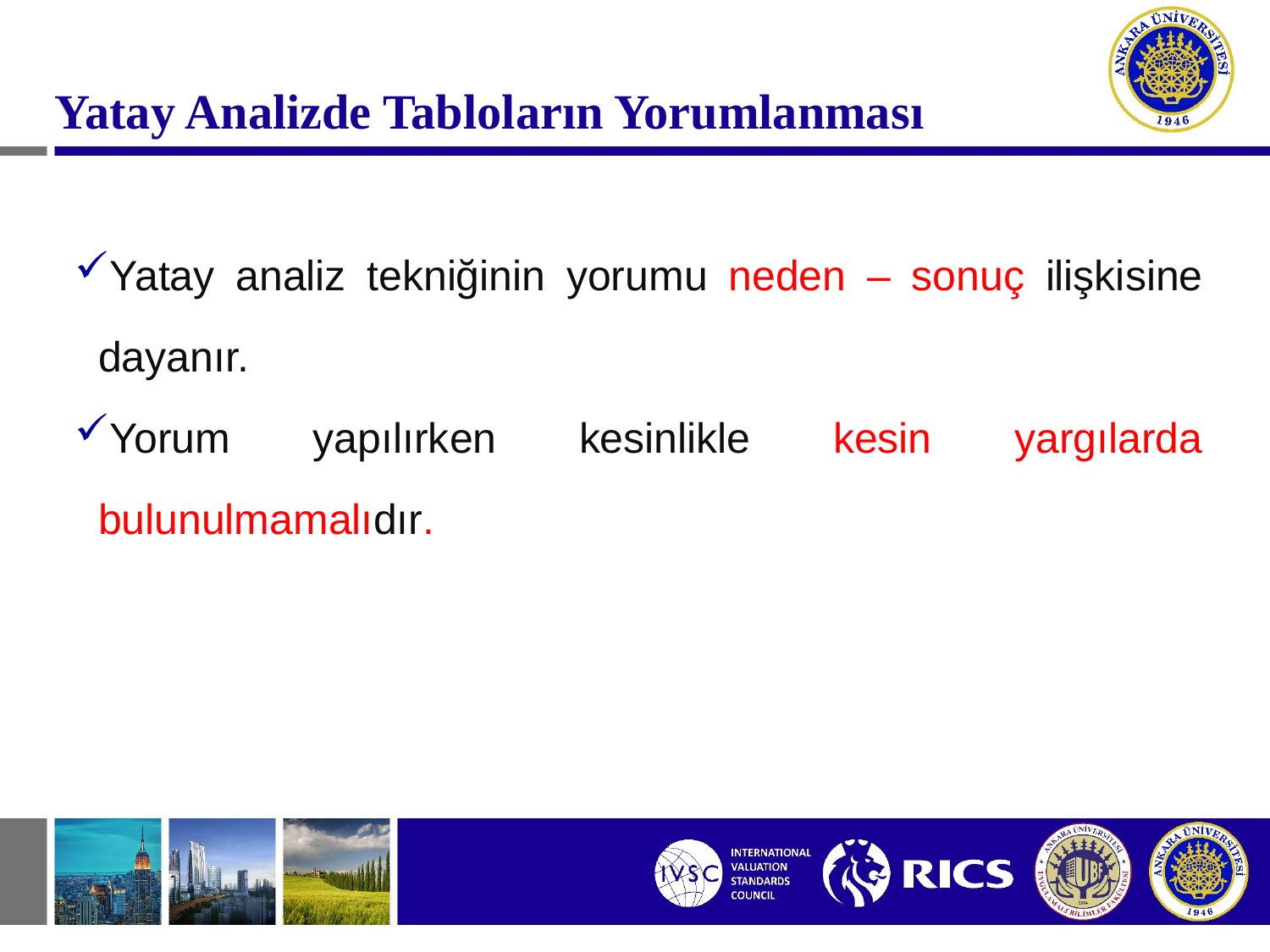

#
Yatay Analizde Tabloların Yorumlanması
Yatay analiz tekniğinin yorumu neden – sonuç ilişkisine dayanır.
Yorum yapılırken kesinlikle kesin yargılarda bulunulmamalıdır.